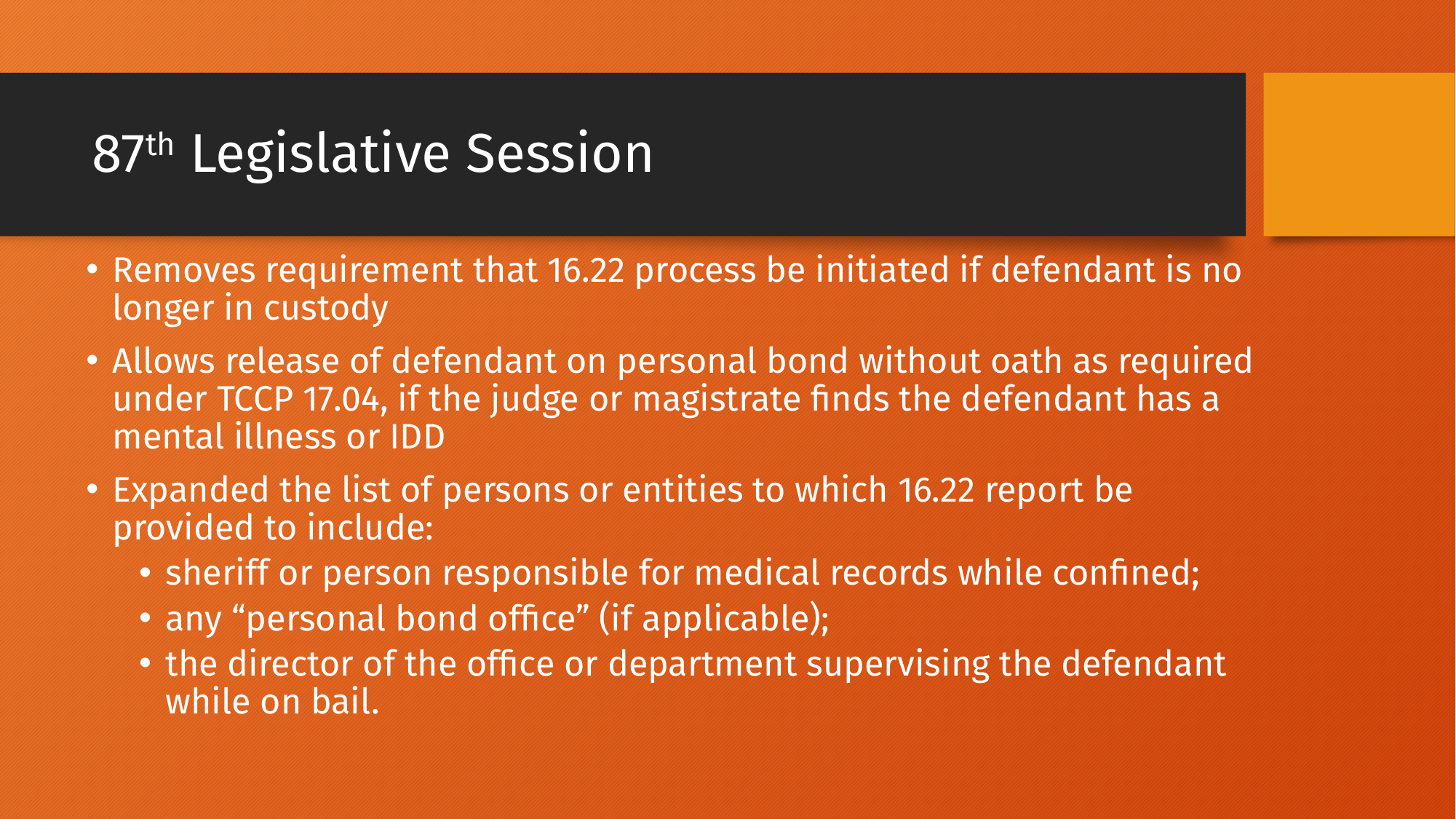

# 87th Legislative Session
Removes requirement that 16.22 process be initiated if defendant is no longer in custody
Allows release of defendant on personal bond without oath as required under TCCP 17.04, if the judge or magistrate finds the defendant has a mental illness or IDD
Expanded the list of persons or entities to which 16.22 report be provided to include:
sheriff or person responsible for medical records while confined;
any “personal bond office” (if applicable);
the director of the office or department supervising the defendant while on bail.